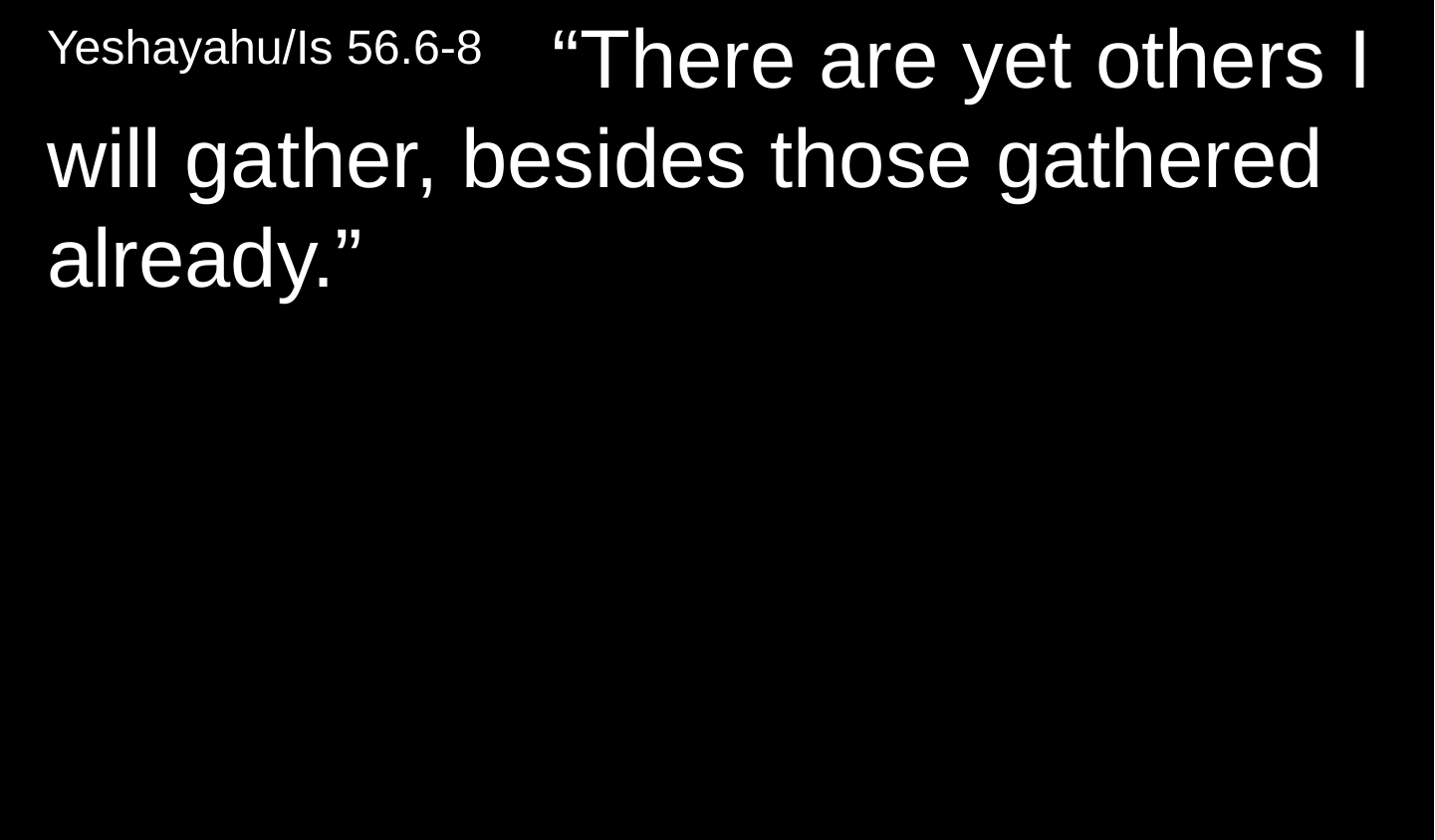

Yeshayahu/Is 56.6-8   “There are yet others I will gather, besides those gathered already.”